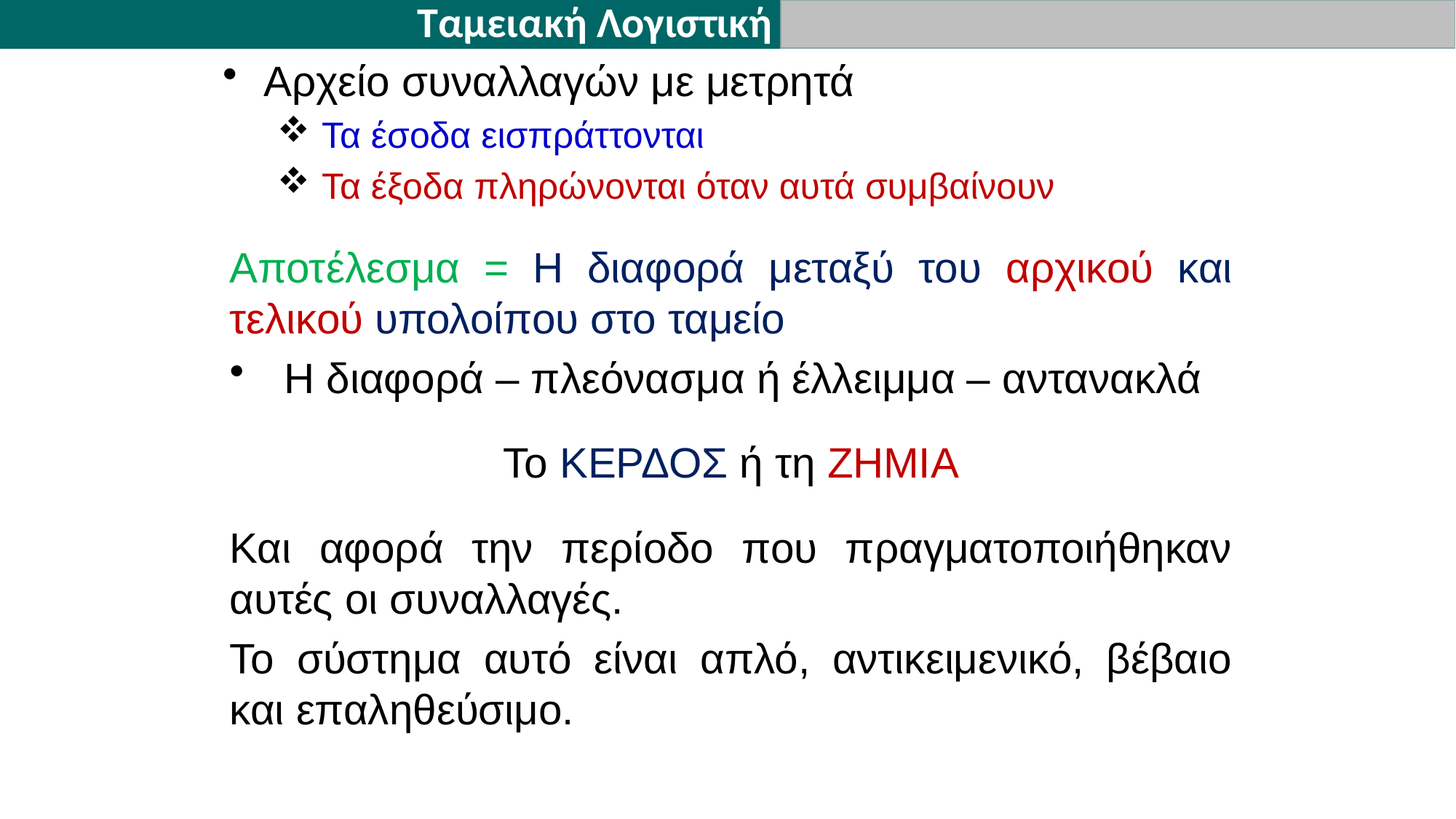

Ταμειακή Λογιστική

Αρχείο συναλλαγών με μετρητά
 Τα έσοδα εισπράττονται
 Τα έξοδα πληρώνονται όταν αυτά συμβαίνουν

Αποτέλεσμα = Η διαφορά μεταξύ του αρχικού και τελικού υπολοίπου στο ταμείο
Η διαφορά – πλεόνασμα ή έλλειμμα – αντανακλά

Το ΚΕΡΔΟΣ ή τη ΖΗΜΙΑ

Και αφορά την περίοδο που πραγματοποιήθηκαν αυτές οι συναλλαγές.
Το σύστημα αυτό είναι απλό, αντικειμενικό, βέβαιο και επαληθεύσιμο.